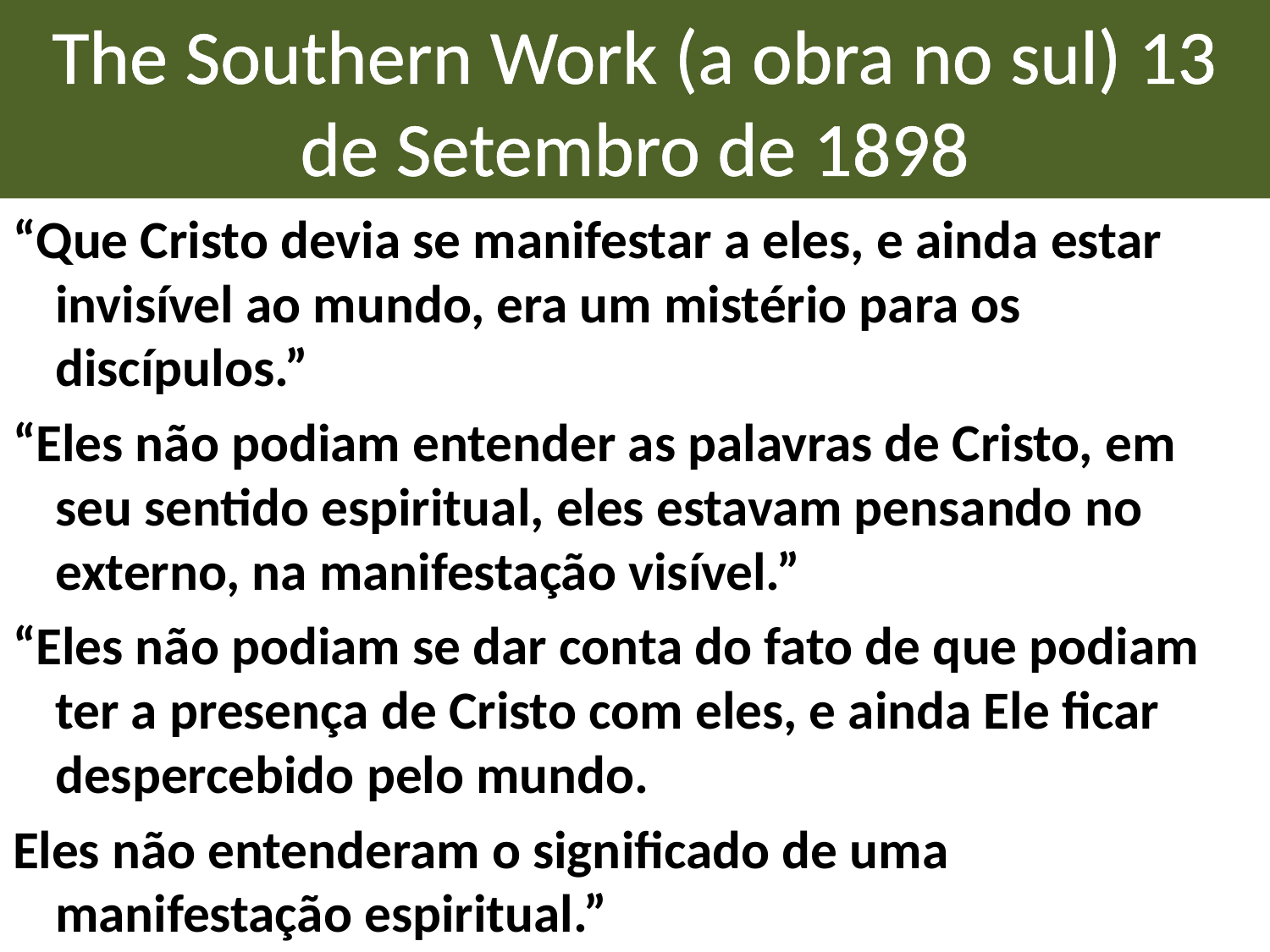

# The Southern Work (a obra no sul) 13 de Setembro de 1898
“Que Cristo devia se manifestar a eles, e ainda estar invisível ao mundo, era um mistério para os discípulos.”
“Eles não podiam entender as palavras de Cristo, em seu sentido espiritual, eles estavam pensando no externo, na manifestação visível.”
“Eles não podiam se dar conta do fato de que podiam ter a presença de Cristo com eles, e ainda Ele ficar despercebido pelo mundo.
Eles não entenderam o significado de uma manifestação espiritual.”